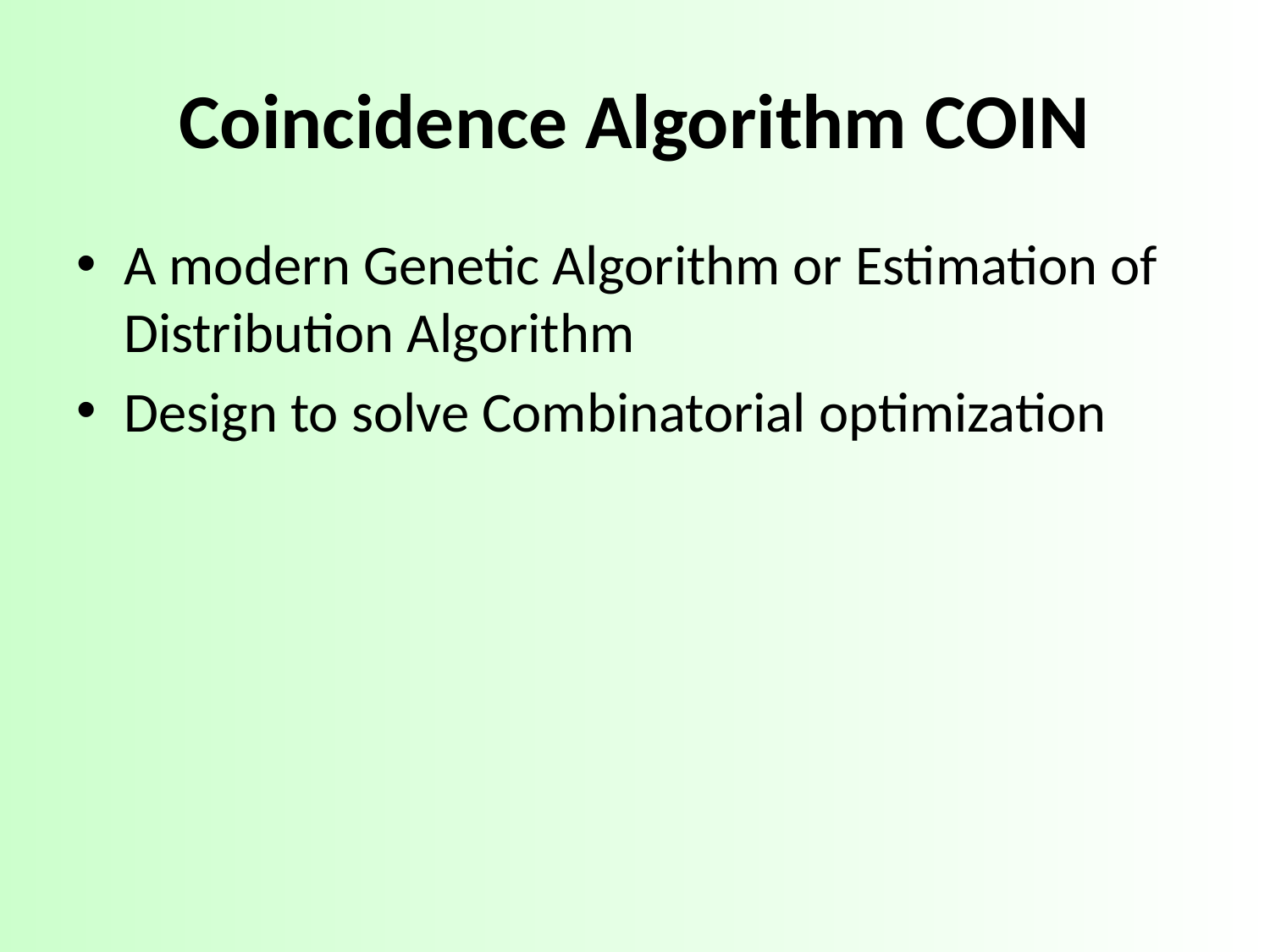

# Coincidence Algorithm COIN
A modern Genetic Algorithm or Estimation of Distribution Algorithm
Design to solve Combinatorial optimization